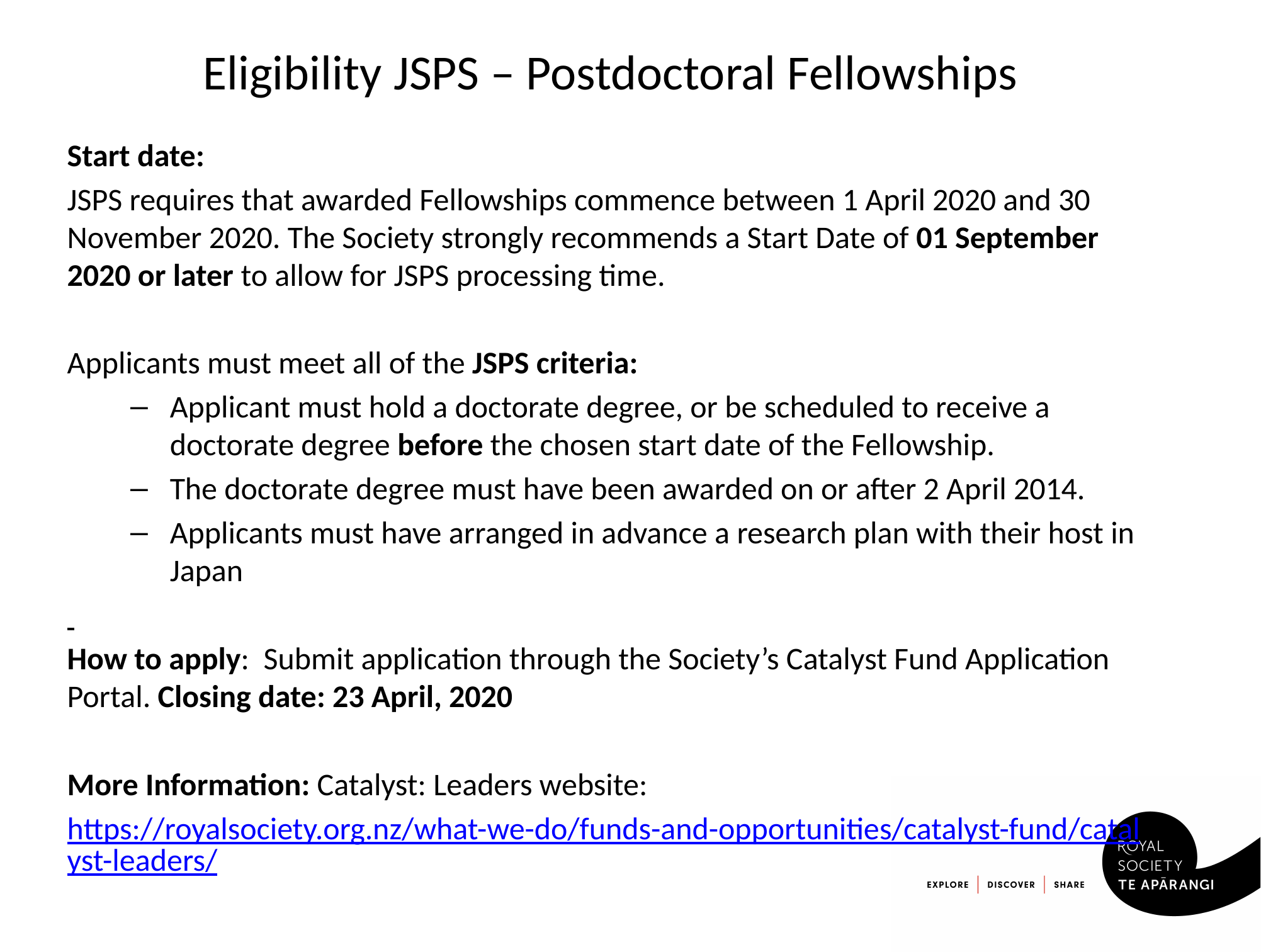

# Eligibility JSPS – Postdoctoral Fellowships
Start date:
JSPS requires that awarded Fellowships commence between 1 April 2020 and 30 November 2020. The Society strongly recommends a Start Date of 01 September 2020 or later to allow for JSPS processing time.

Applicants must meet all of the JSPS criteria:
Applicant must hold a doctorate degree, or be scheduled to receive a doctorate degree before the chosen start date of the Fellowship.
The doctorate degree must have been awarded on or after 2 April 2014.
Applicants must have arranged in advance a research plan with their host in Japan

How to apply:  Submit application through the Society’s Catalyst Fund Application Portal. Closing date: 23 April, 2020

More Information: Catalyst: Leaders website:
https://royalsociety.org.nz/what-we-do/funds-and-opportunities/catalyst-fund/catalyst-leaders/